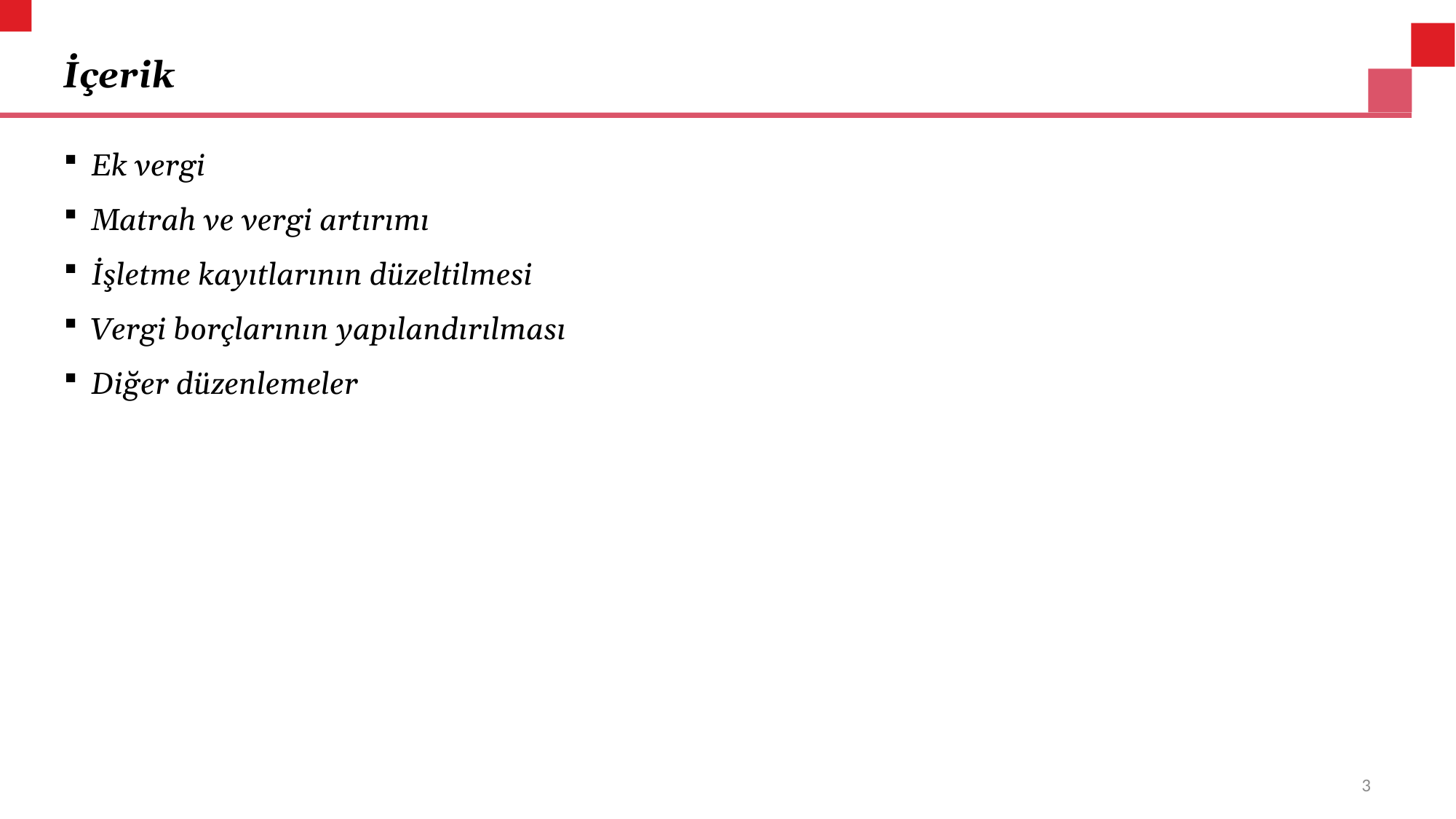

# İçerik

Ek vergi
Matrah ve vergi artırımı
İşletme kayıtlarının düzeltilmesi
Vergi borçlarının yapılandırılması
Diğer düzenlemeler

3